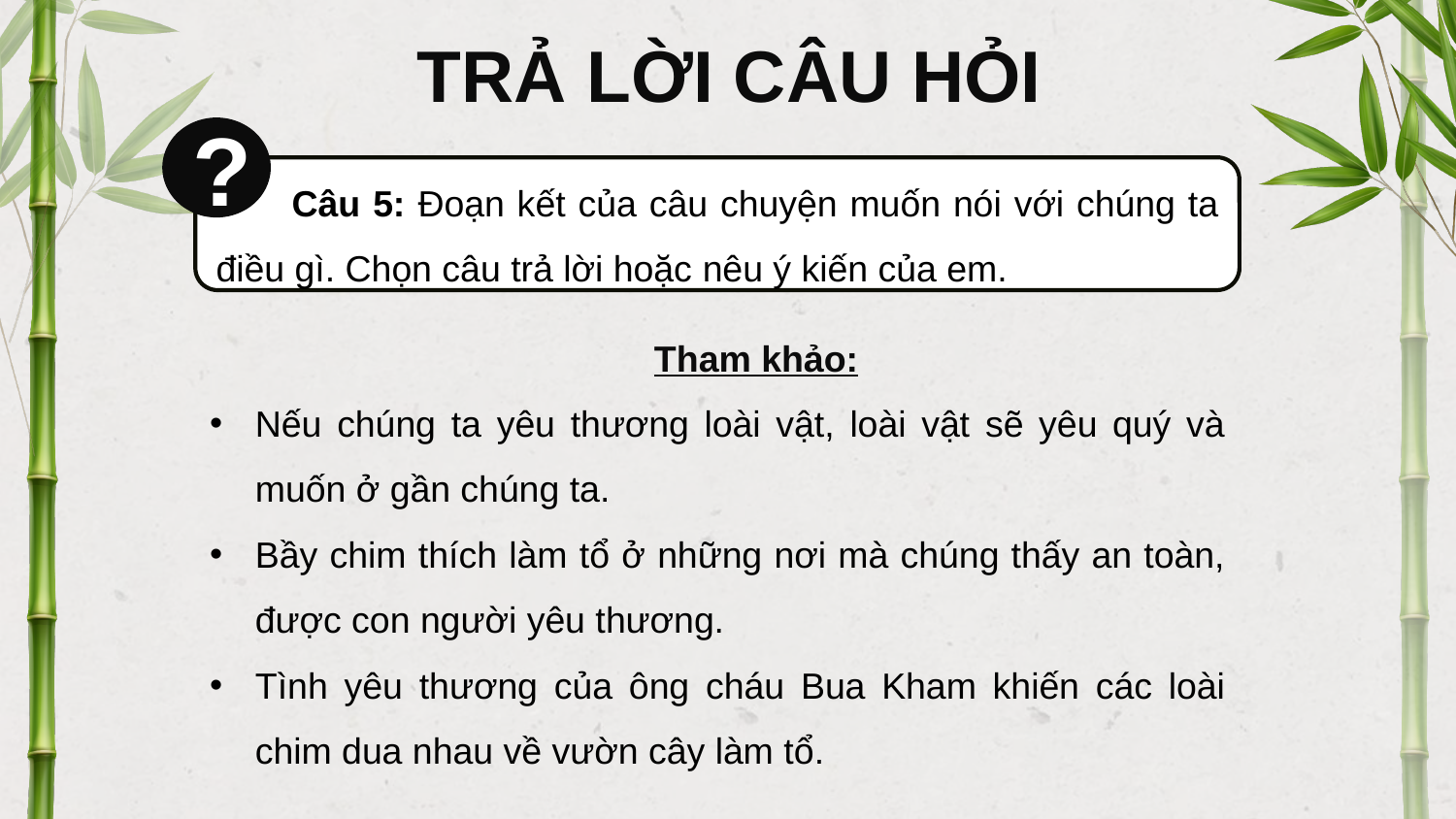

TRẢ LỜI CÂU HỎI
?
      Câu 5: Đoạn kết của câu chuyện muốn nói với chúng ta điều gì. Chọn câu trả lời hoặc nêu ý kiến của em.
Tham khảo:
Nếu chúng ta yêu thương loài vật, loài vật sẽ yêu quý và muốn ở gần chúng ta.
Bầy chim thích làm tổ ở những nơi mà chúng thấy an toàn, được con người yêu thương.
Tình yêu thương của ông cháu Bua Kham khiến các loài chim dua nhau về vườn cây làm tổ.